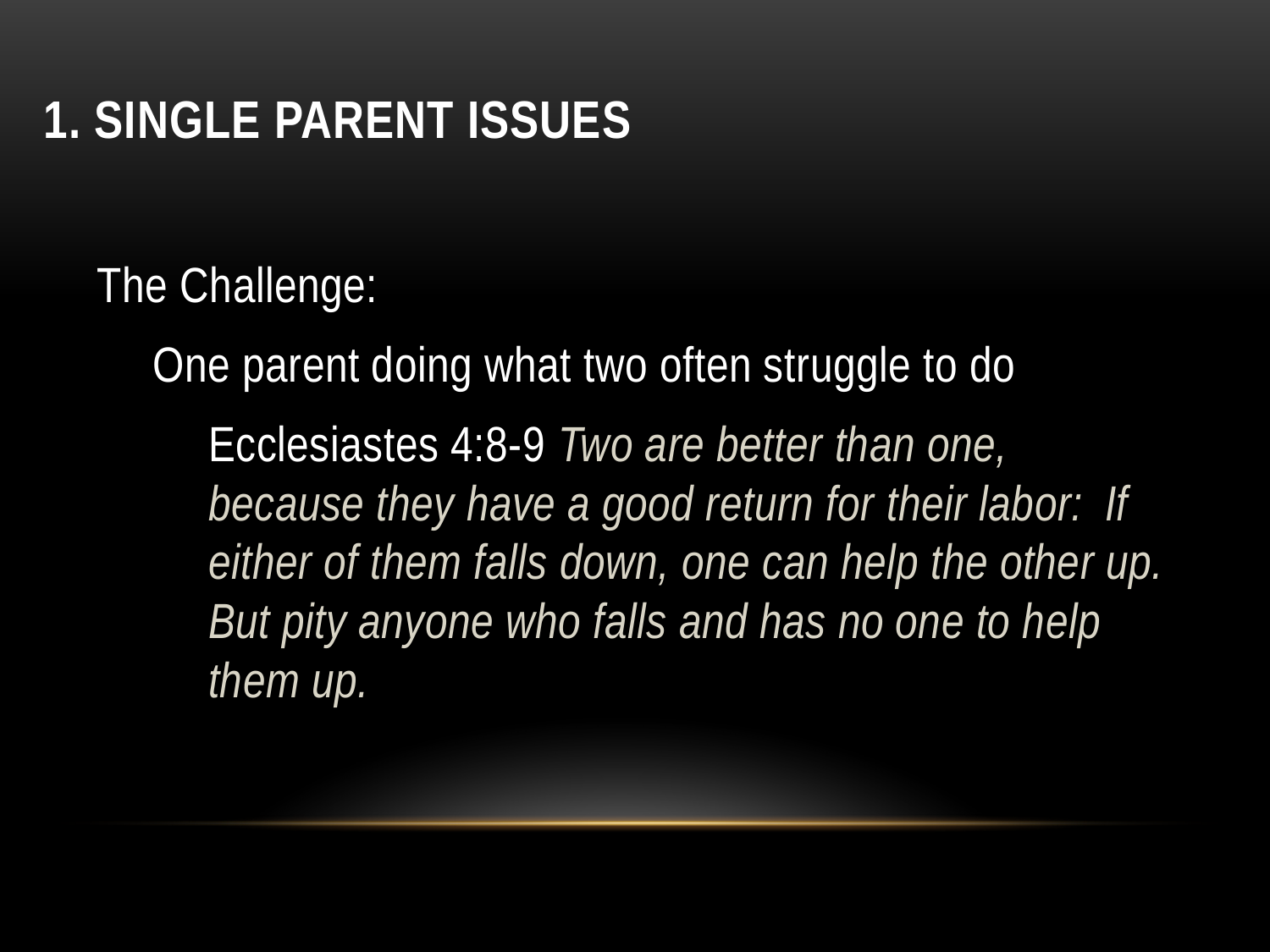

# 1. Single Parent Issues
The Challenge:
One parent doing what two often struggle to do
Ecclesiastes 4:8-9 Two are better than one, because they have a good return for their labor:  If either of them falls down, one can help the other up. But pity anyone who falls and has no one to help them up.